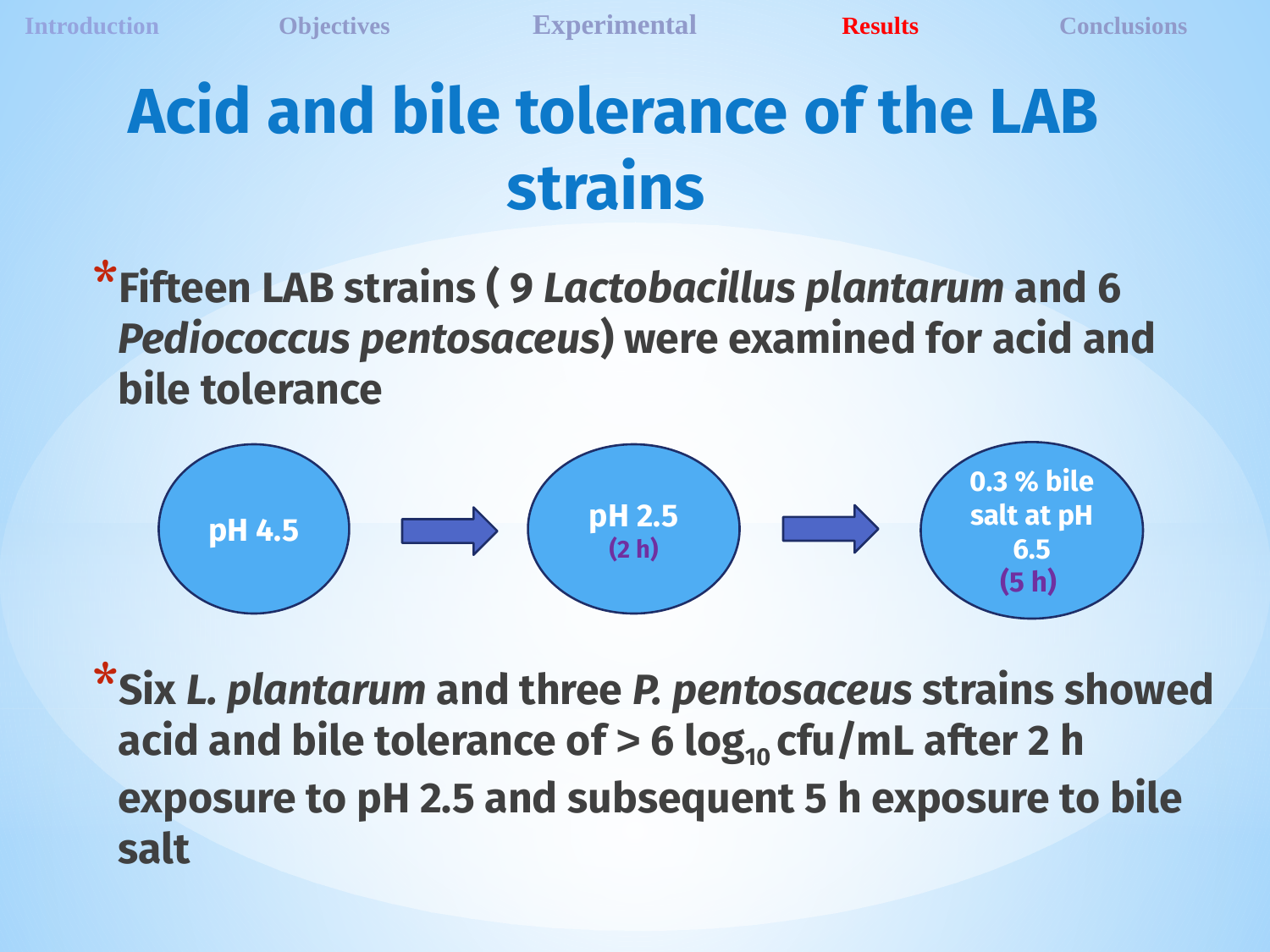

Introduction 	  Objectives             	  Experimental	           Results          	     Conclusions
Acid and bile tolerance of the LAB strains
Fifteen LAB strains ( 9 Lactobacillus plantarum and 6 Pediococcus pentosaceus) were examined for acid and bile tolerance

0.3 % bile salt at pH 6.5
(5 h)
pH 4.5
pH 2.5
(2 h)

Six L. plantarum and three P. pentosaceus strains showed acid and bile tolerance of ˃ 6 log10 cfu/mL after 2 h exposure to pH 2.5 and subsequent 5 h exposure to bile salt